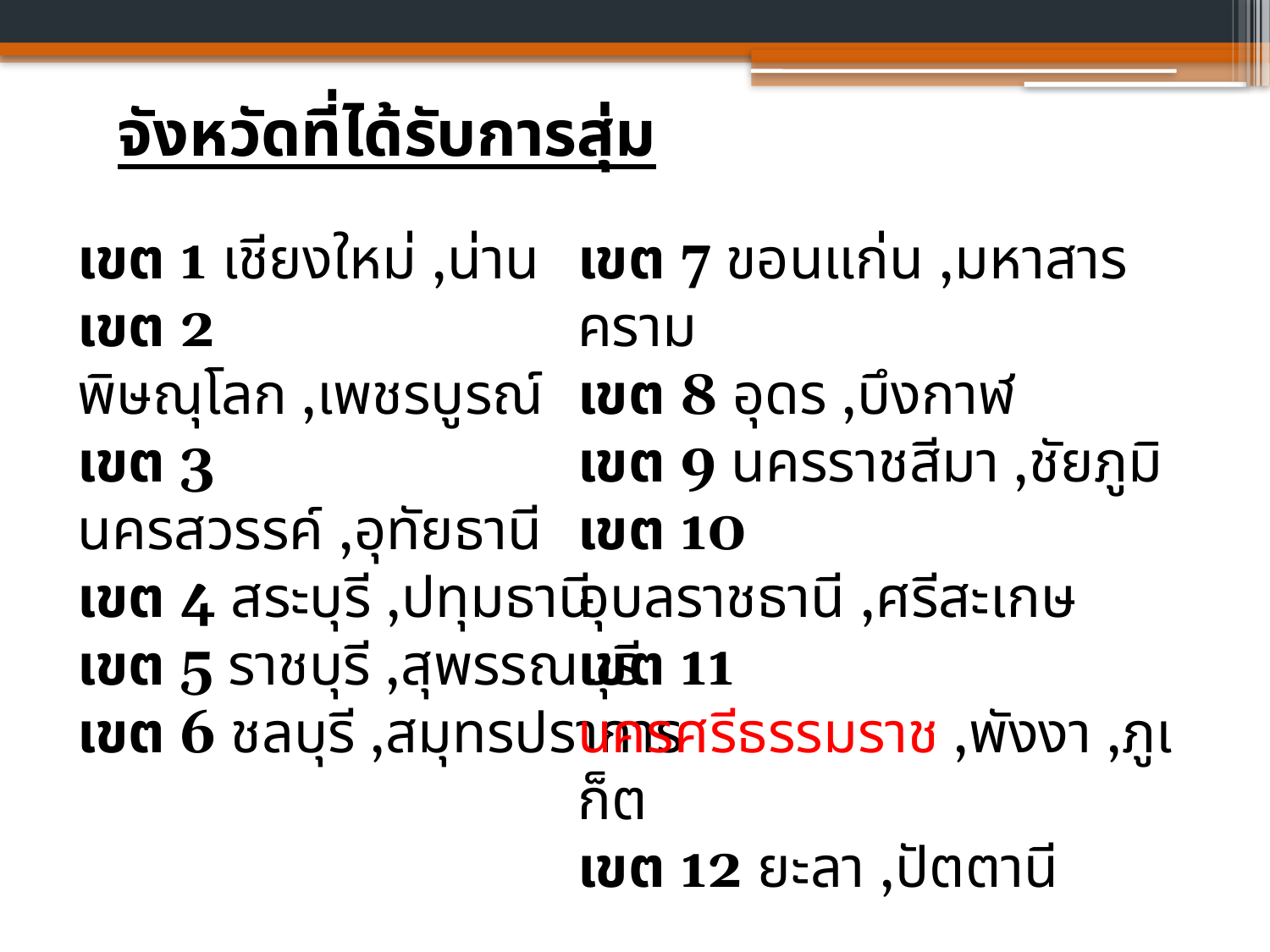

จังหวัดที่ได้รับการสุ่ม
เขต 1 เชียงใหม่ ,น่าน
เขต 2 พิษณุโลก ,เพชรบูรณ์
เขต 3 นครสวรรค์ ,อุทัยธานี
เขต 4 สระบุรี ,ปทุมธานี
เขต 5 ราชบุรี ,สุพรรณบุรี
เขต 6 ชลบุรี ,สมุทรปราการ
เขต 7 ขอนแก่น ,มหาสารคราม
เขต 8 อุดร ,บึงกาฬ
เขต 9 นครราชสีมา ,ชัยภูมิ
เขต 10 อุบลราชธานี ,ศรีสะเกษ
เขต 11 นครศรีธรรมราช ,พังงา ,ภูเก็ต
เขต 12 ยะลา ,ปัตตานี